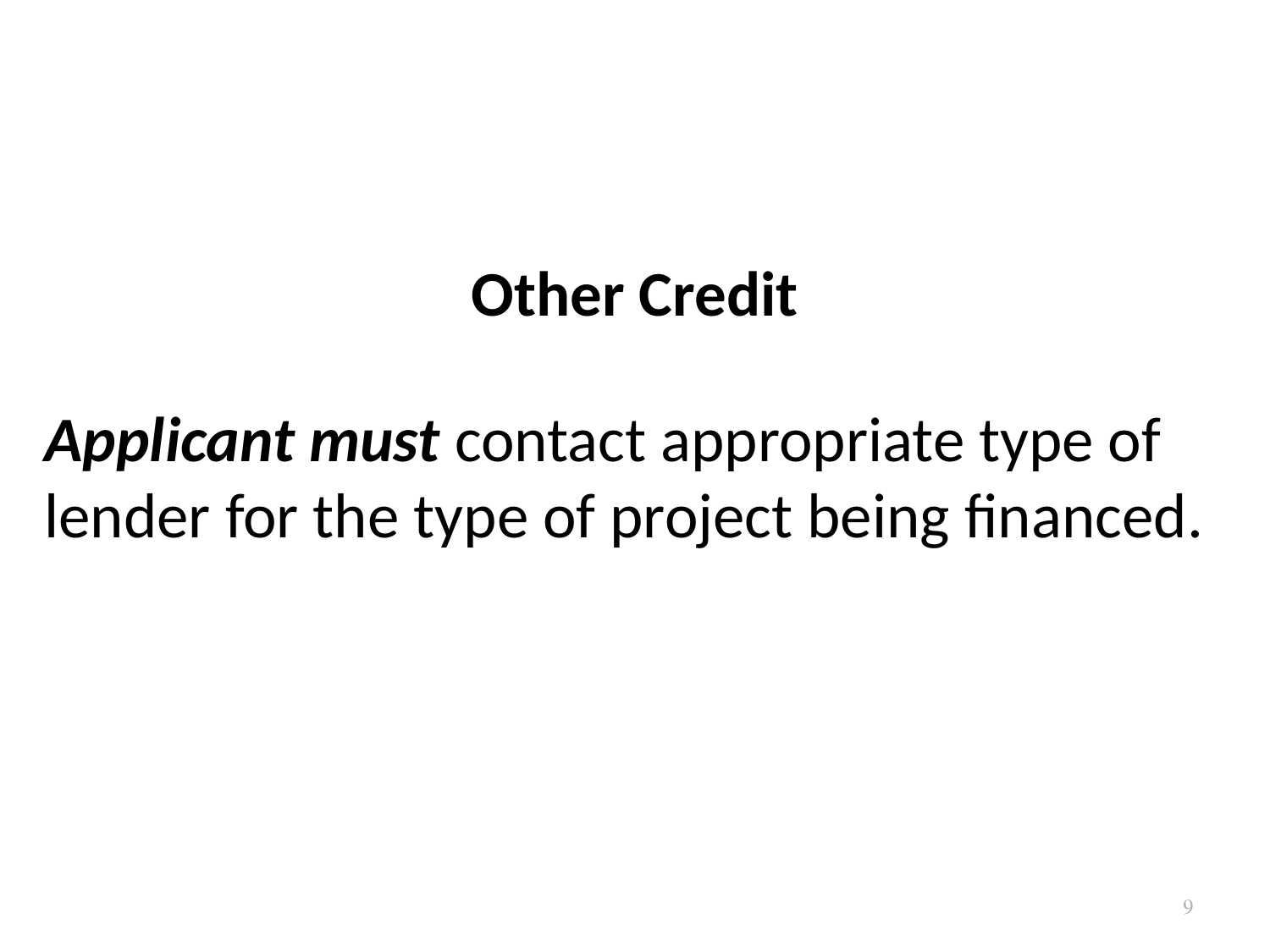

# Other Credit
Applicant must contact appropriate type of lender for the type of project being financed.
9